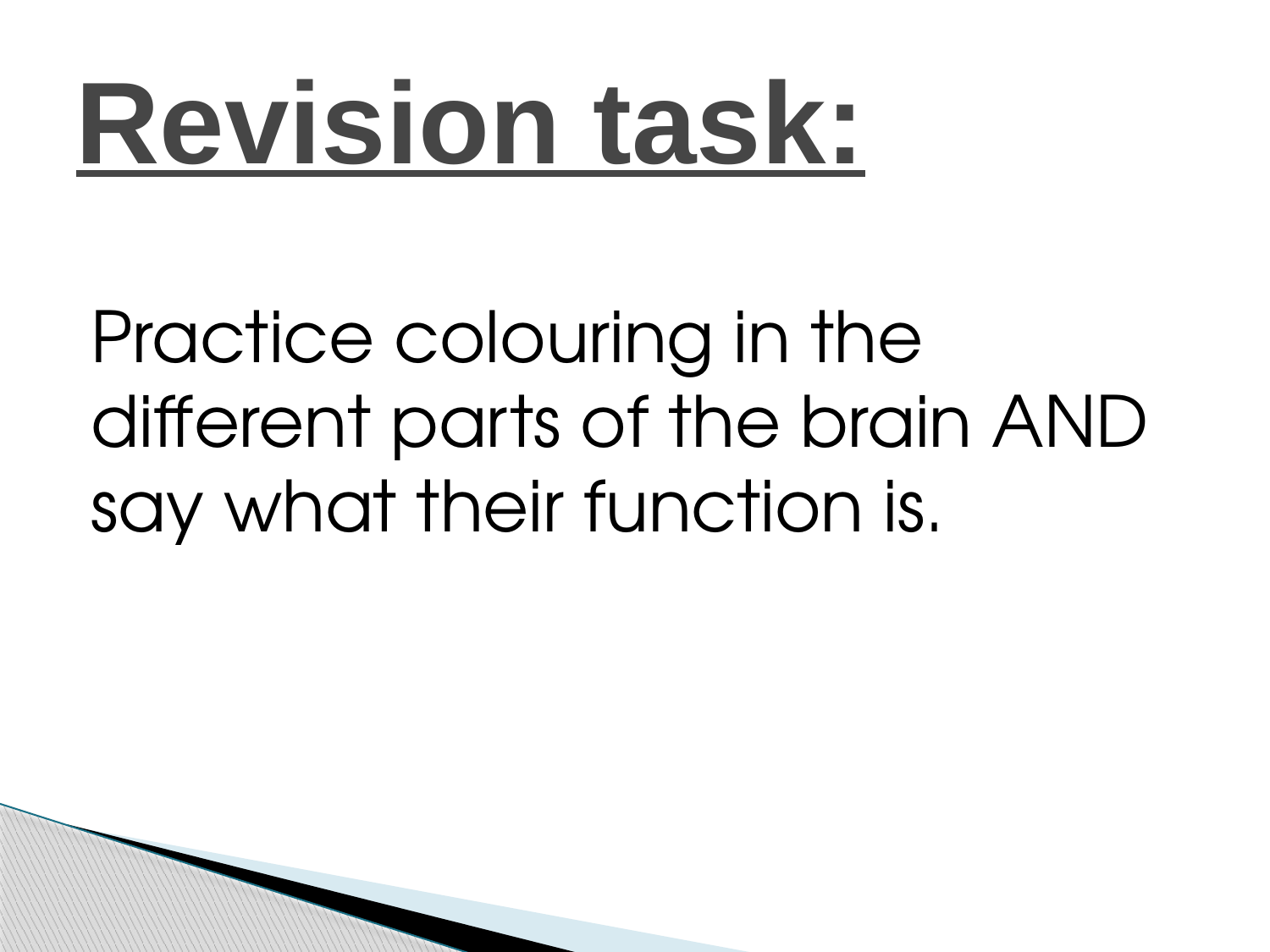

# Revision task:
Practice colouring in the different parts of the brain AND say what their function is.